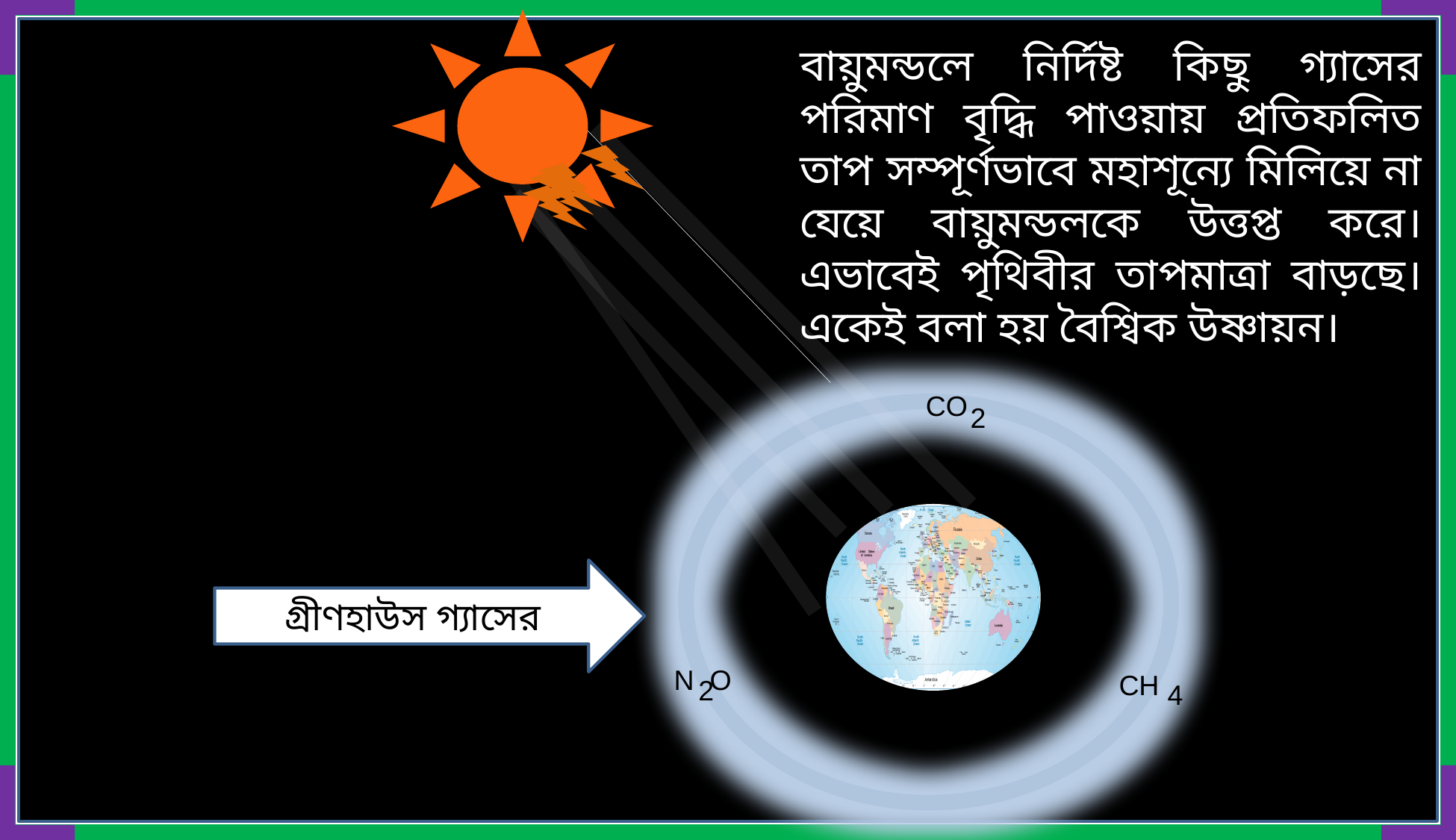

বায়ুমন্ডলে নির্দিষ্ট কিছু গ্যাসের পরিমাণ বৃদ্ধি পাওয়ায় প্রতিফলিত তাপ সম্পূর্ণভাবে মহাশূন্যে মিলিয়ে না যেয়ে বায়ুমন্ডলকে উত্তপ্ত করে। এভাবেই পৃথিবীর তাপমাত্রা বাড়ছে। একেই বলা হয় বৈশ্বিক উষ্ণায়ন।

CO
2

গ্রীণহাউস গ্যাসের চাদর
N  O
2
CH
4